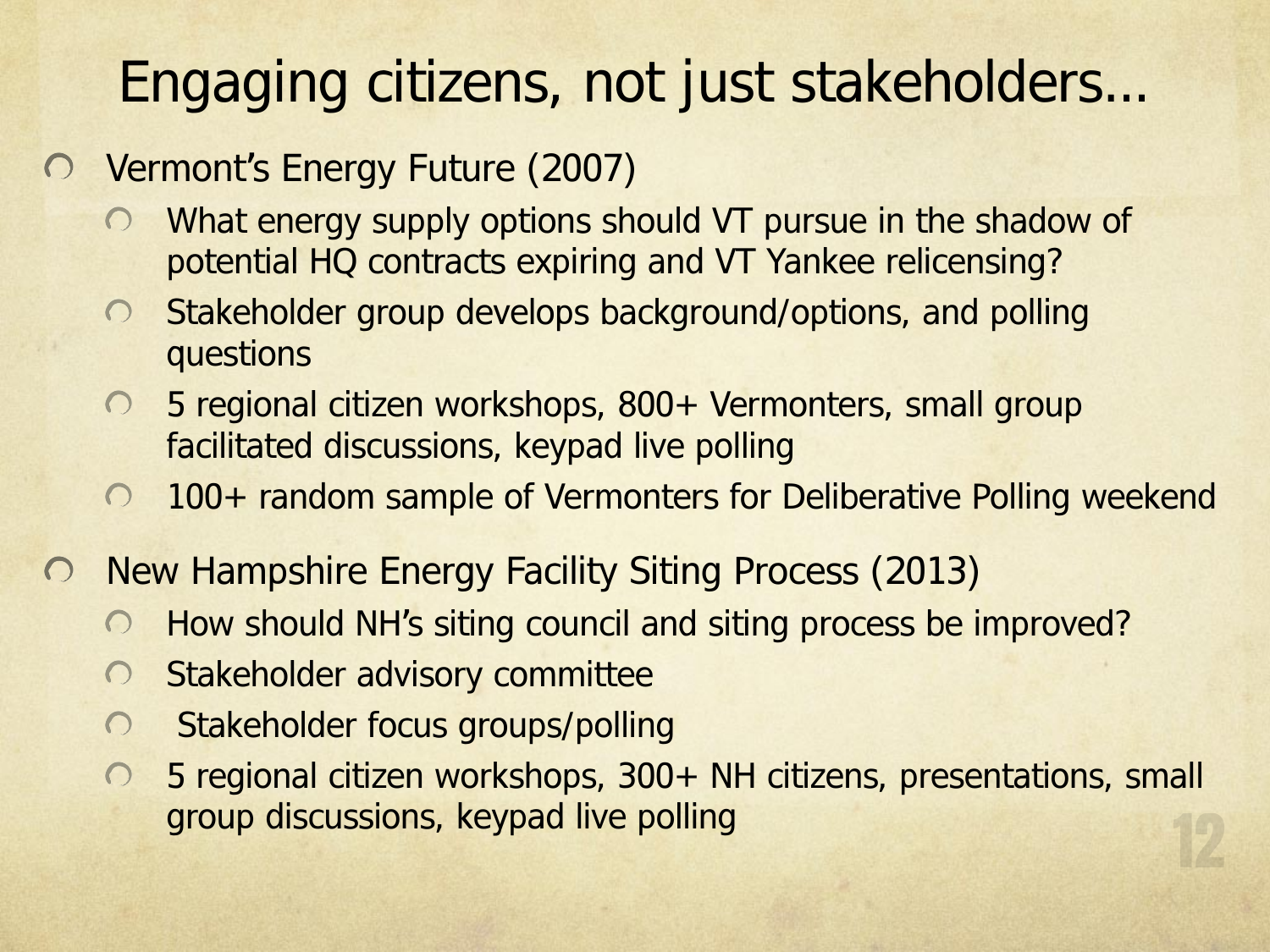

# Engaging citizens, not just stakeholders…
Vermont’s Energy Future (2007)
What energy supply options should VT pursue in the shadow of potential HQ contracts expiring and VT Yankee relicensing?
Stakeholder group develops background/options, and polling questions
5 regional citizen workshops, 800+ Vermonters, small group facilitated discussions, keypad live polling
100+ random sample of Vermonters for Deliberative Polling weekend
New Hampshire Energy Facility Siting Process (2013)
How should NH’s siting council and siting process be improved?
Stakeholder advisory committee
 Stakeholder focus groups/polling
5 regional citizen workshops, 300+ NH citizens, presentations, small group discussions, keypad live polling

12